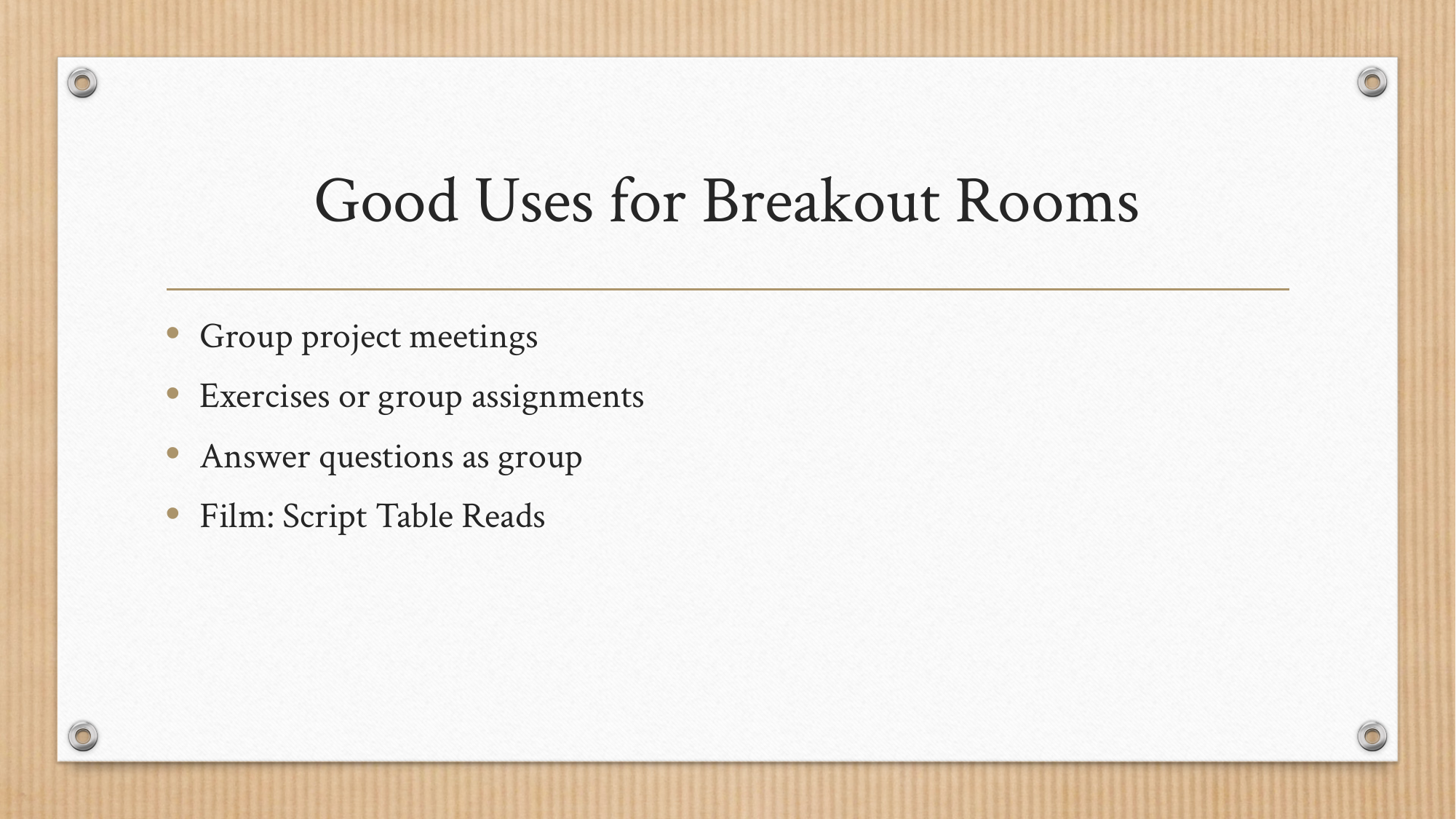

# Good Uses for Breakout Rooms
Group project meetings
Exercises or group assignments
Answer questions as group
Film: Script Table Reads